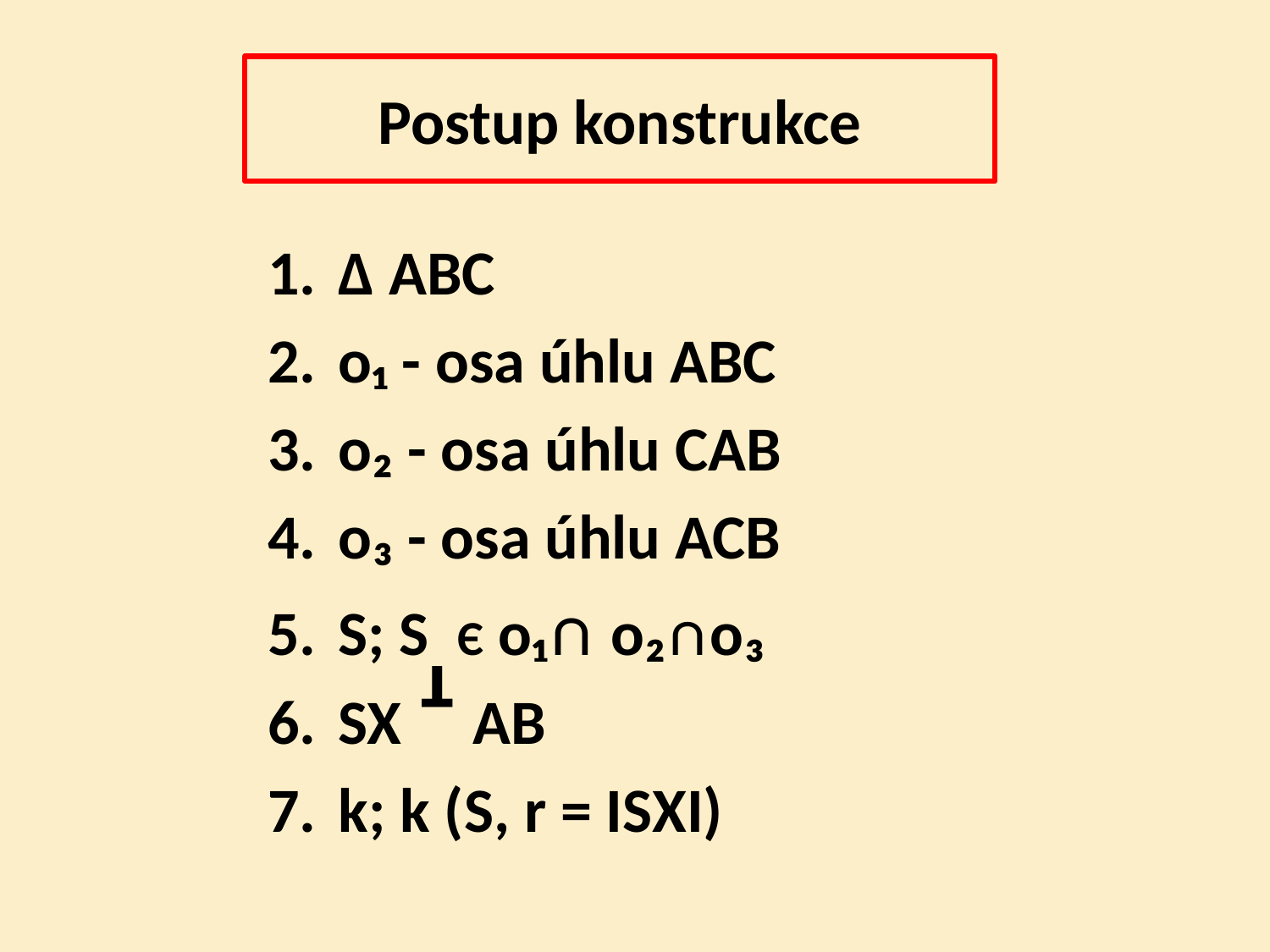

# Postup konstrukce
Δ ABC
o₁ - osa úhlu ABC
o₂ - osa úhlu CAB
o₃ - osa úhlu ACB
S; S  Є o₁∩ o₂∩o₃
SX     AB
k; k (S, r = ISXI)

ᴛ